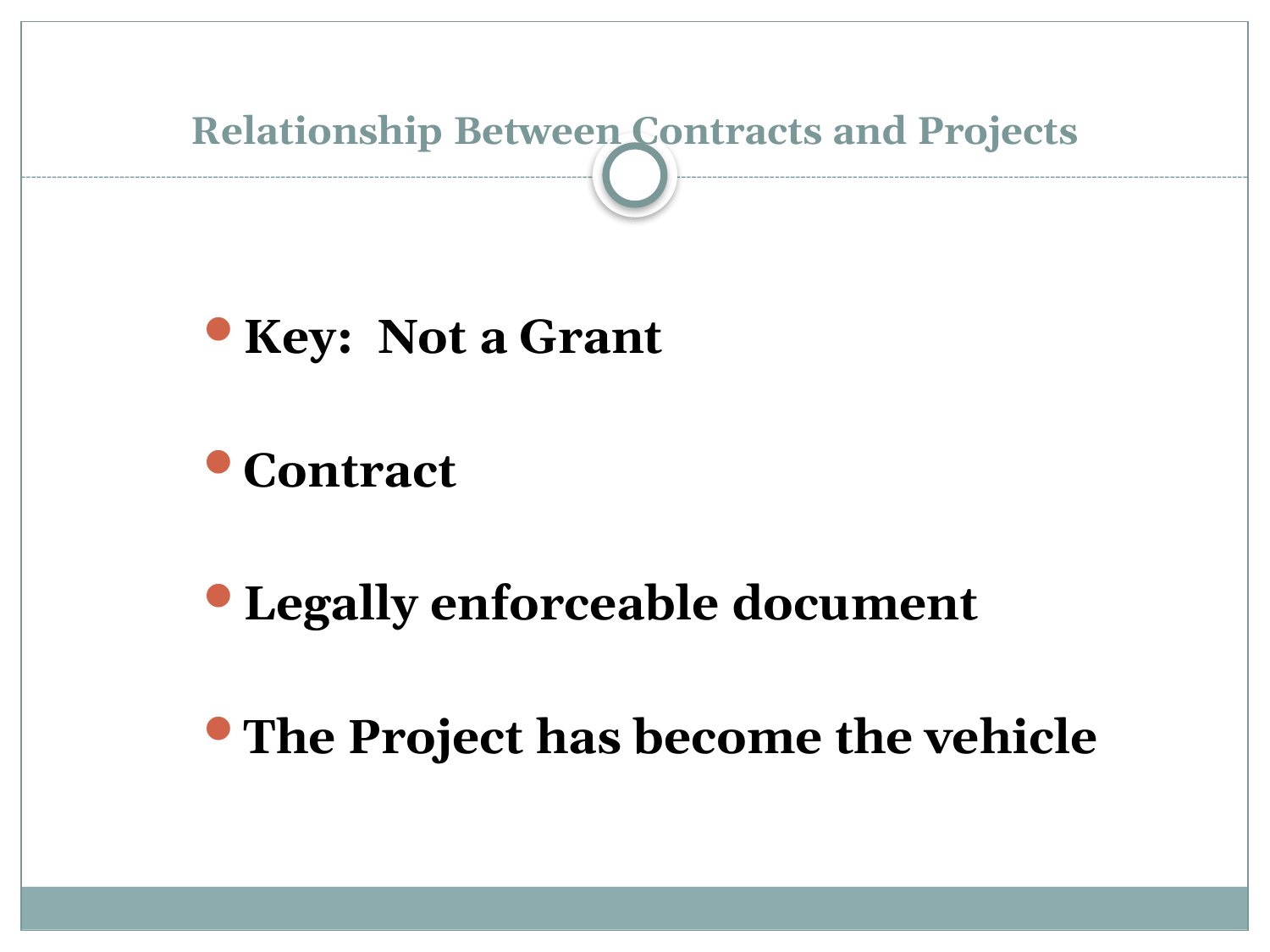

# Relationship Between Contracts and Projects

Key:  Not a Grant

Contract

Legally enforceable document

The Project has become the vehicle